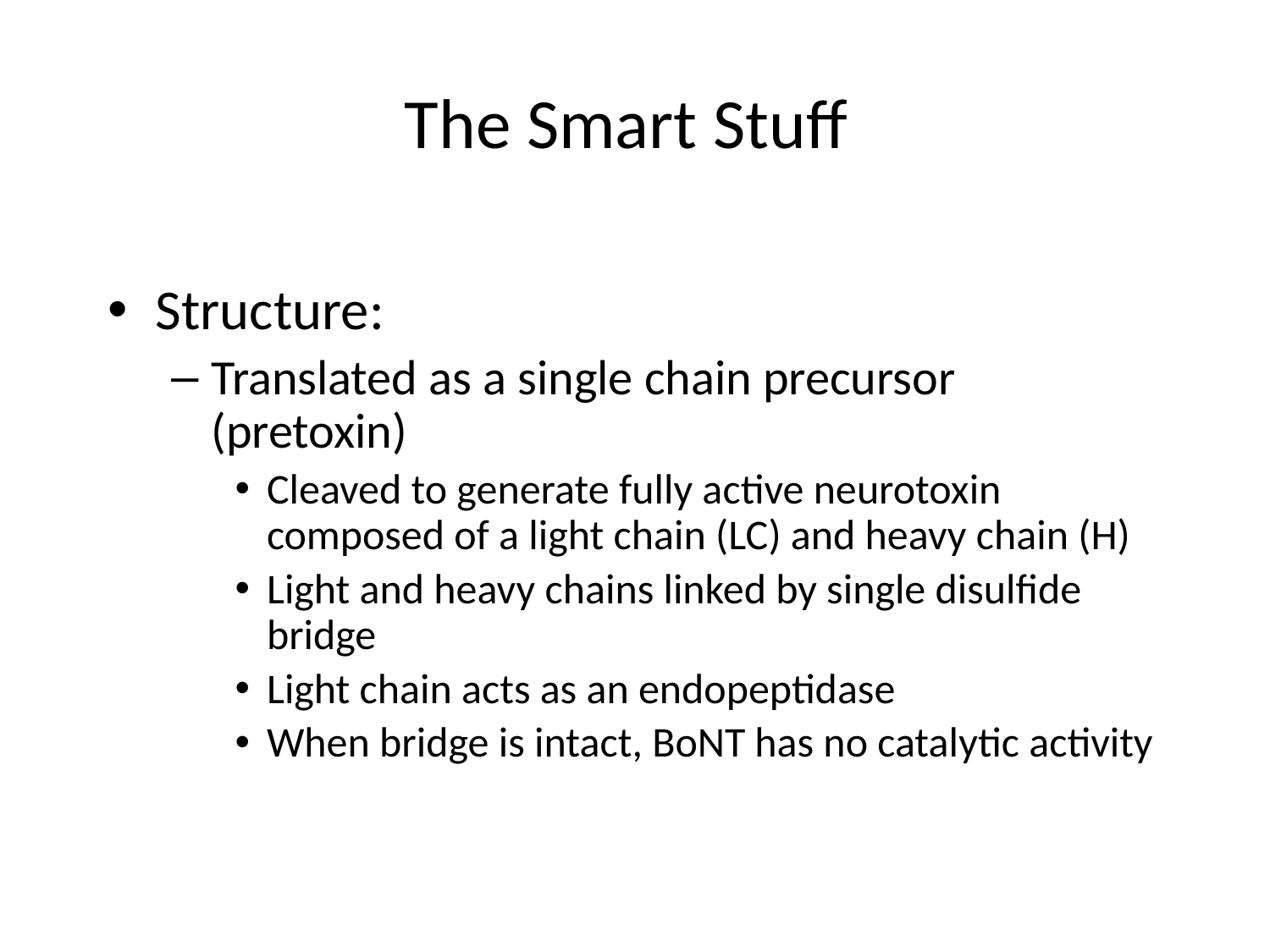

# The Smart Stuff
Structure:
Translated as a single chain precursor (pretoxin)
Cleaved to generate fully active neurotoxin composed of a light chain (LC) and heavy chain (H)
Light and heavy chains linked by single disulfide bridge
Light chain acts as an endopeptidase
When bridge is intact, BoNT has no catalytic activity